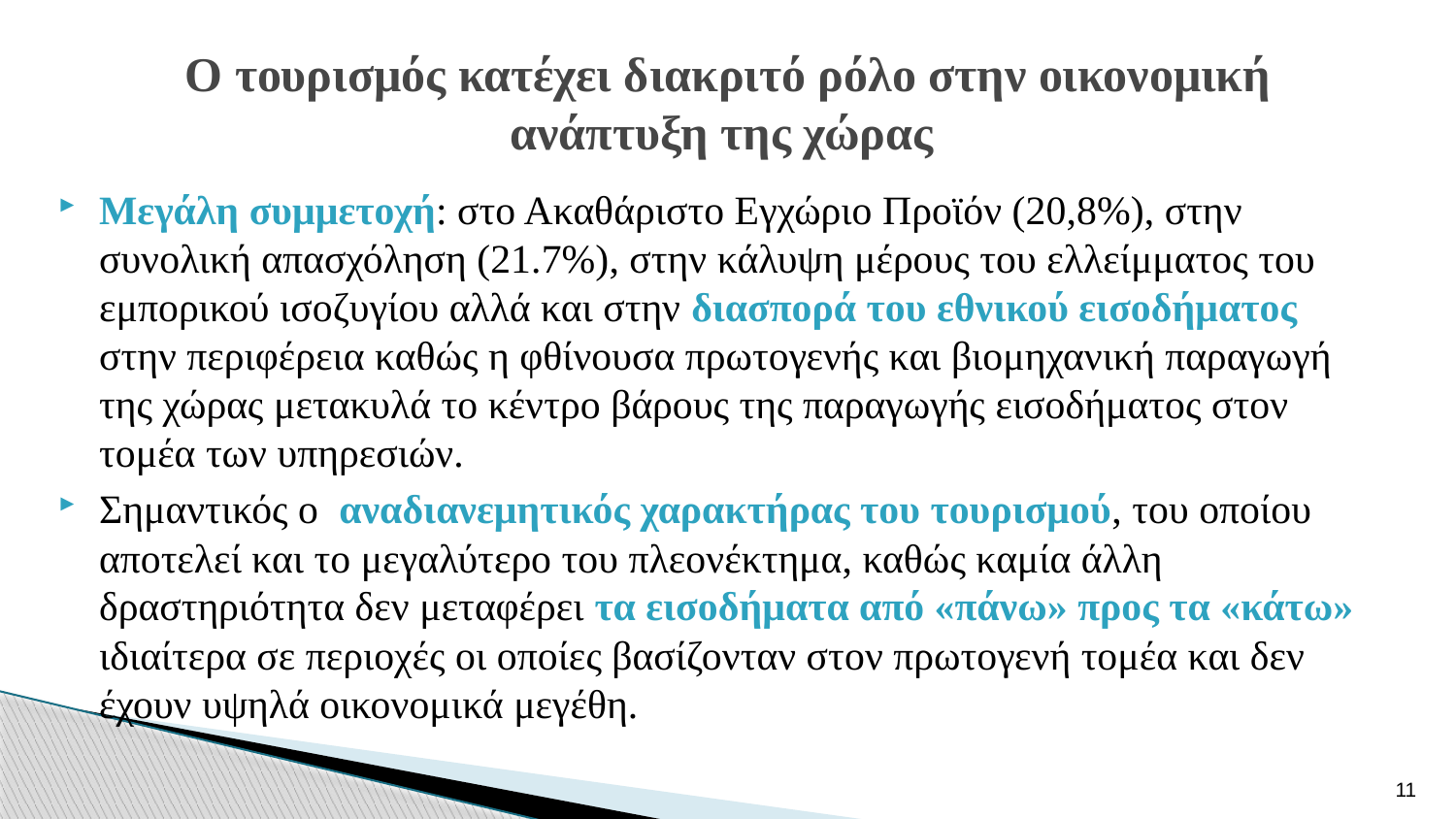

# Ο τουρισμός κατέχει διακριτό ρόλο στην οικονομική ανάπτυξη της χώρας
Μεγάλη συμμετοχή: στο Ακαθάριστο Εγχώριο Προϊόν (20,8%), στην συνολική απασχόληση (21.7%), στην κάλυψη μέρους του ελλείμματος του εμπορικού ισοζυγίου αλλά και στην διασπορά του εθνικού εισοδήματος στην περιφέρεια καθώς η φθίνουσα πρωτογενής και βιομηχανική παραγωγή της χώρας μετακυλά το κέντρο βάρους της παραγωγής εισοδήματος στον τομέα των υπηρεσιών.
Σημαντικός ο  αναδιανεμητικός χαρακτήρας του τουρισμού, του οποίου αποτελεί και το μεγαλύτερο του πλεονέκτημα, καθώς καμία άλλη δραστηριότητα δεν μεταφέρει τα εισοδήματα από «πάνω» προς τα «κάτω» ιδιαίτερα σε περιοχές οι οποίες βασίζονταν στον πρωτογενή τομέα και δεν έχουν υψηλά οικονομικά μεγέθη.
11